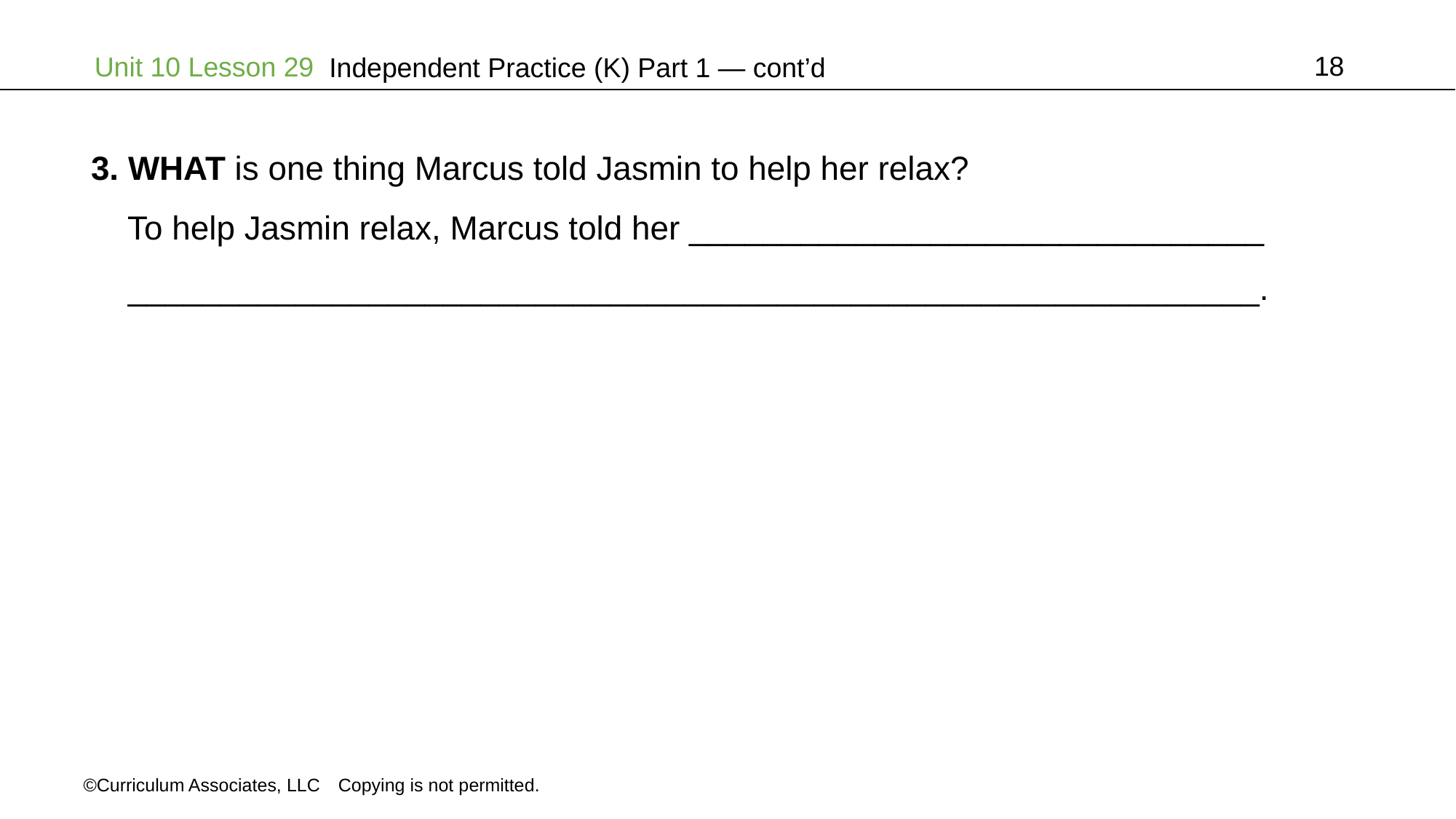

18
Independent Practice (K) Part 1 — cont’d
3. WHAT is one thing Marcus told Jasmin to help her relax?
    To help Jasmin relax, Marcus told her _______________________________
    _____________________________________________________________.